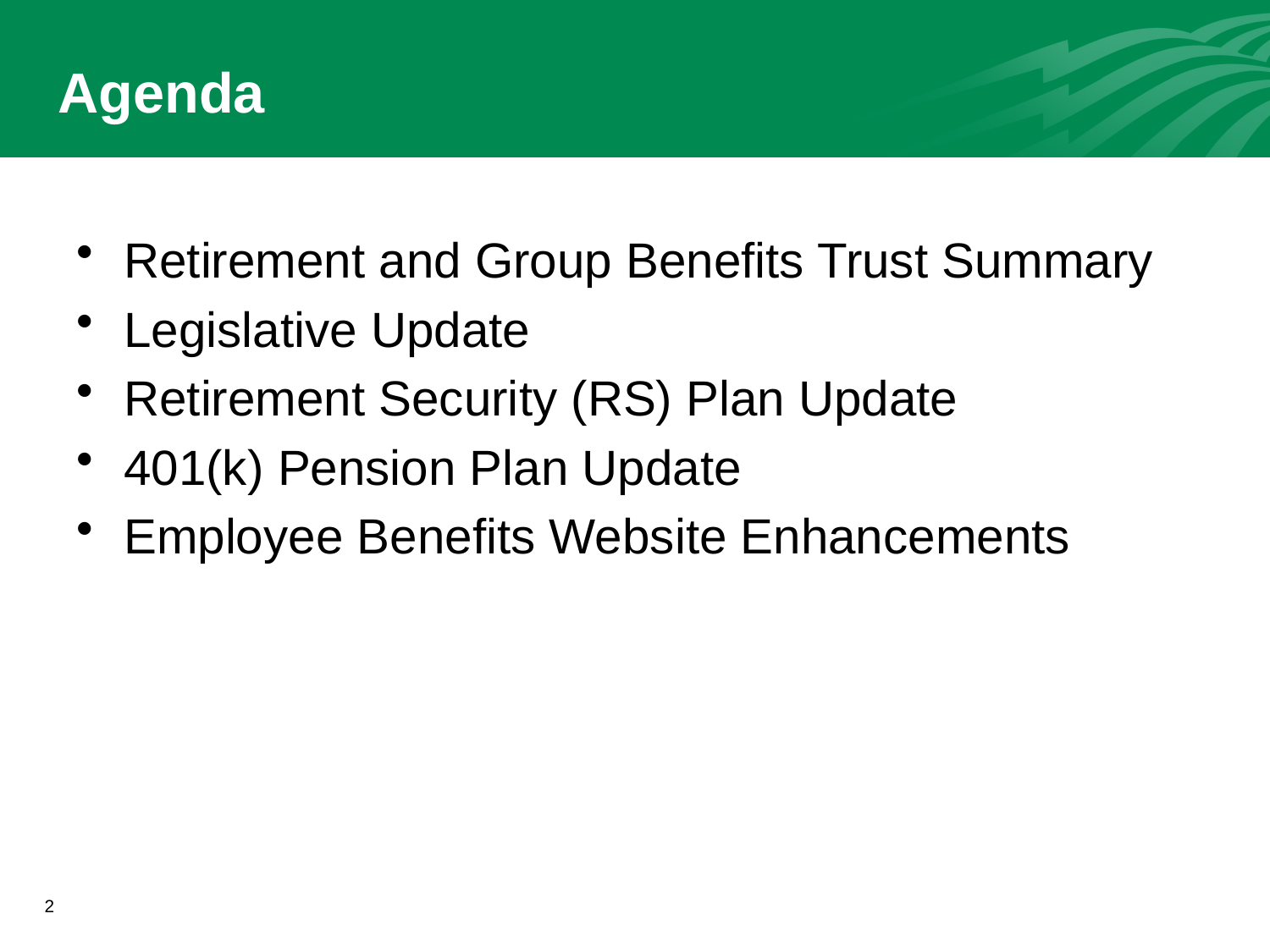

# Agenda
Retirement and Group Benefits Trust Summary
Legislative Update
Retirement Security (RS) Plan Update
401(k) Pension Plan Update
Employee Benefits Website Enhancements

2